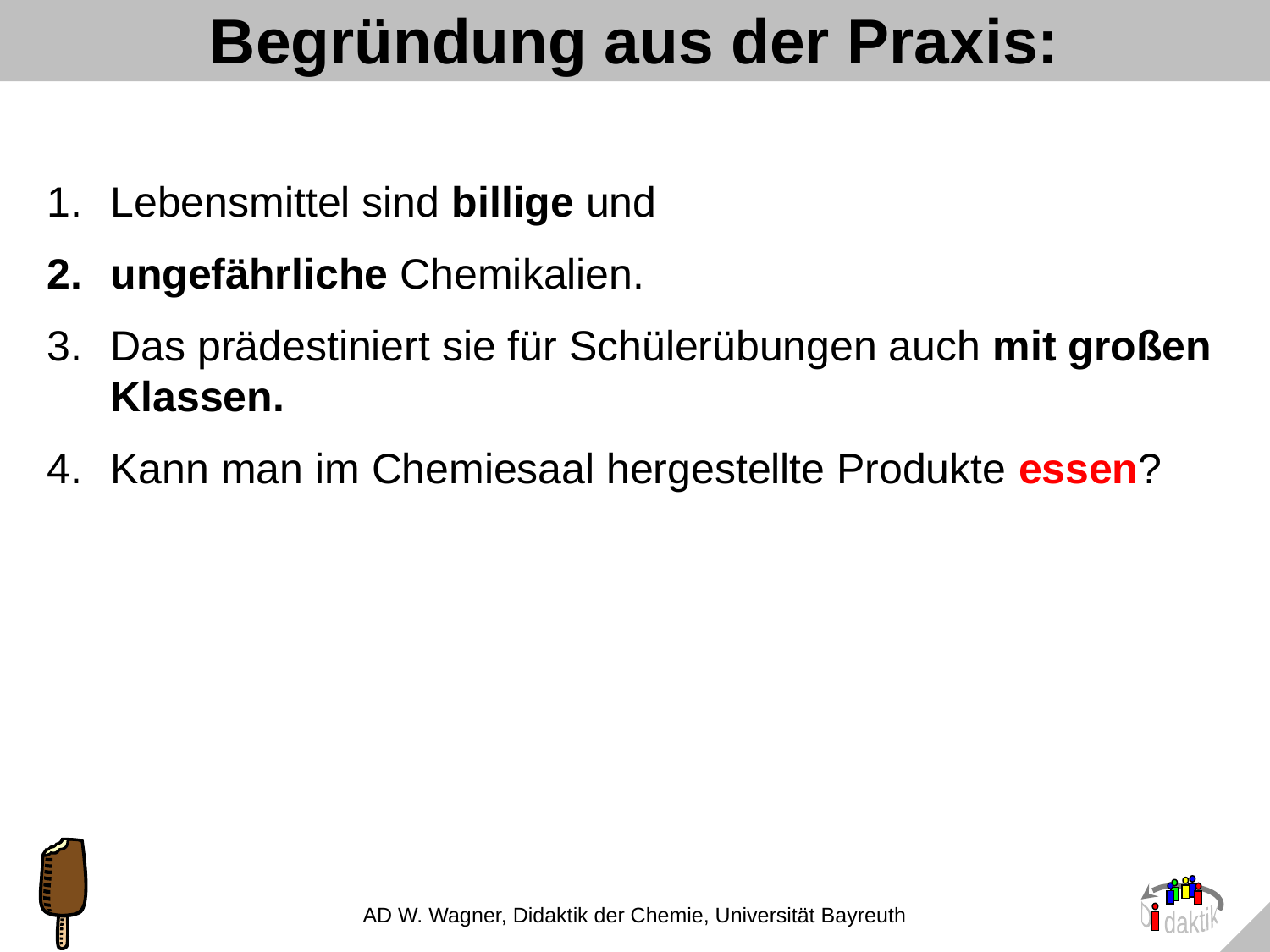

# Begründung aus der Praxis:
Lebensmittel sind billige und
ungefährliche Chemikalien.
Das prädestiniert sie für Schülerübungen auch mit großen Klassen.
Kann man im Chemiesaal hergestellte Produkte essen?
AD W. Wagner, Didaktik der Chemie, Universität Bayreuth